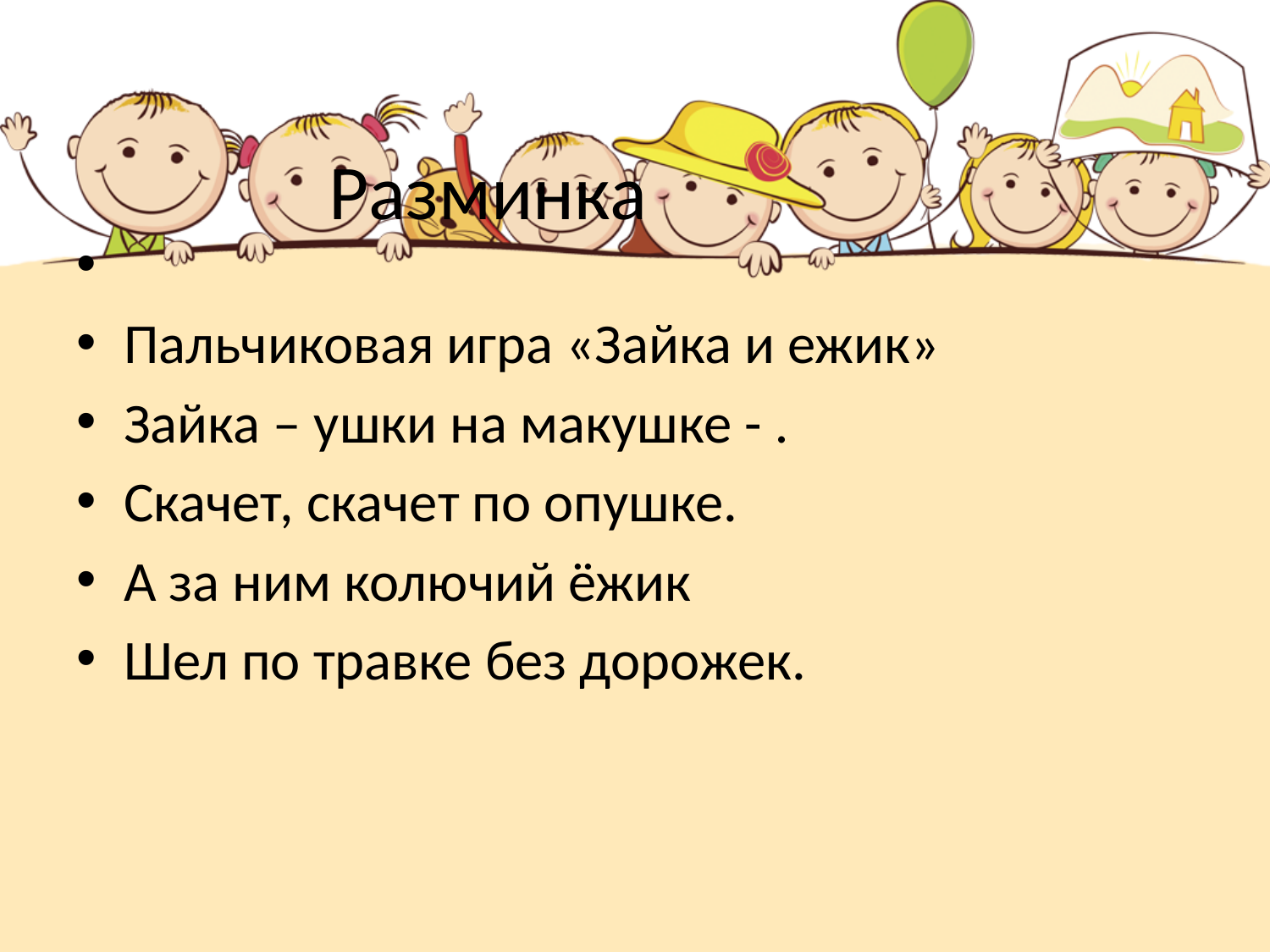

# Разминка

Пальчиковая игра «Зайка и ежик»
Зайка – ушки на макушке - .
Скачет, скачет по опушке.
А за ним колючий ёжик
Шел по травке без дорожек.